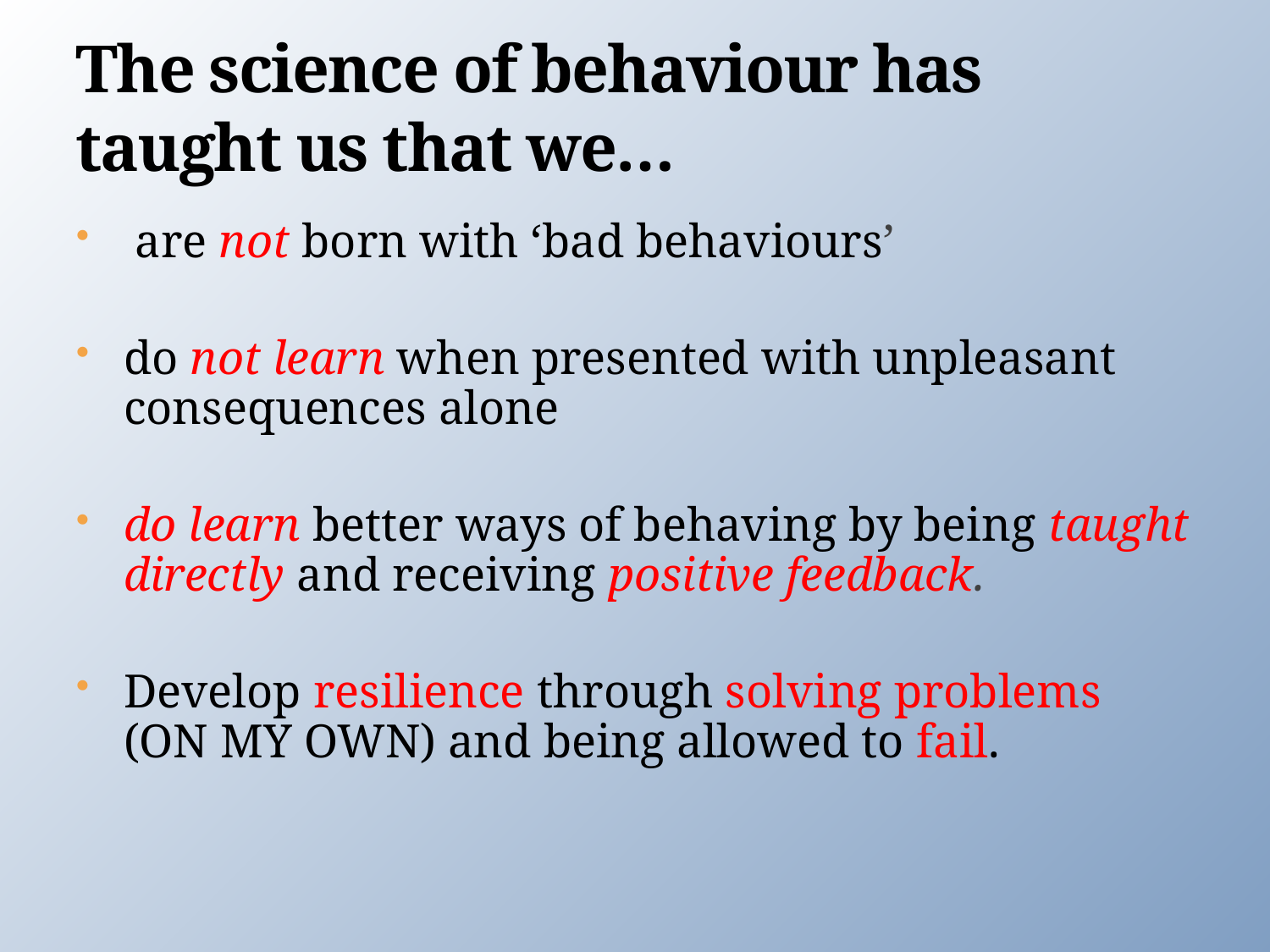

# The science of behaviour has taught us that we…
 are not born with ‘bad behaviours’

do not learn when presented with unpleasant consequences alone

do learn better ways of behaving by being taught directly and receiving positive feedback.

Develop resilience through solving problems (ON MY OWN) and being allowed to fail.